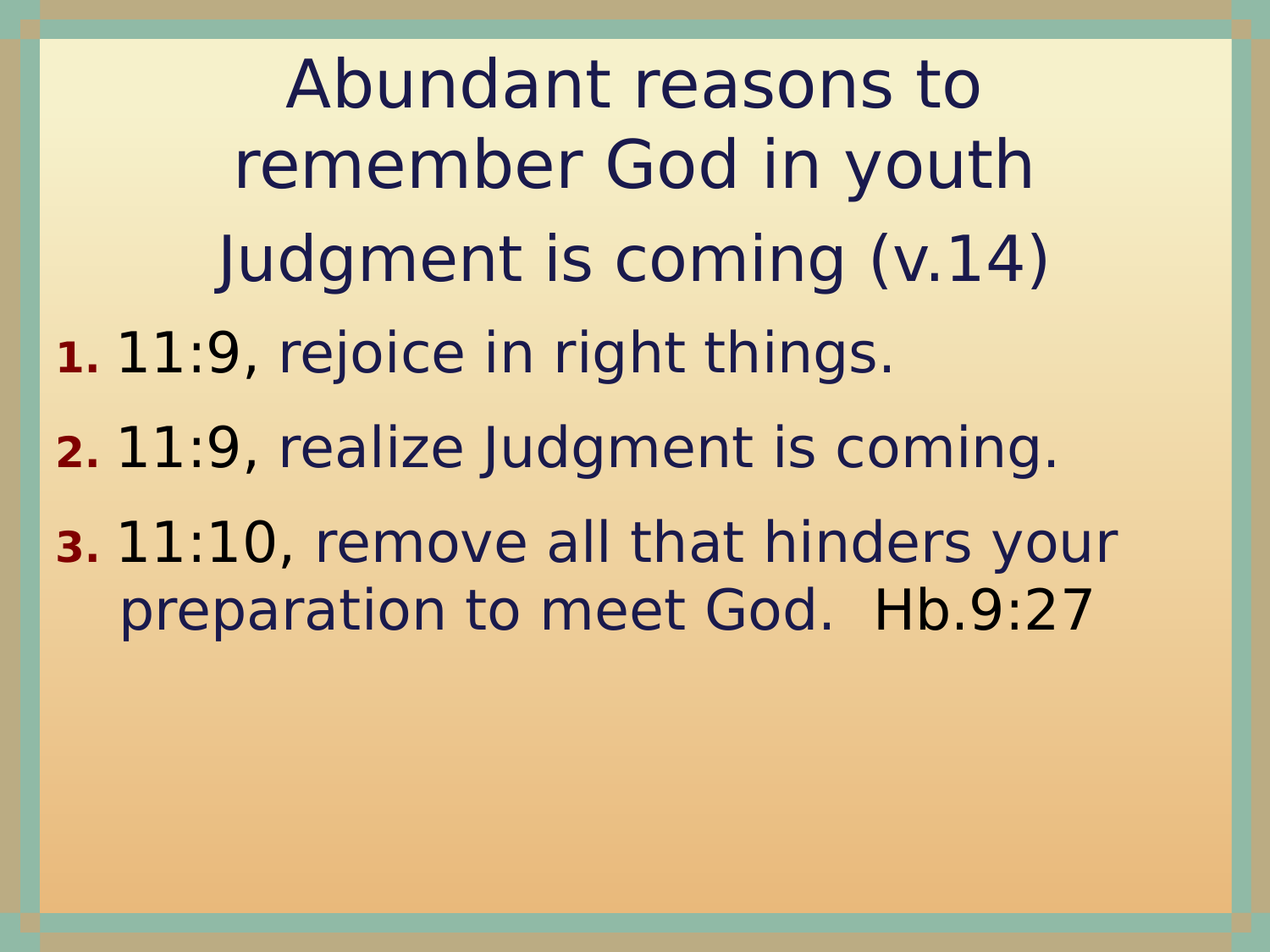

# Abundant reasons to remember God in youth
Judgment is coming (v.14)
1. 11:9, rejoice in right things.
2. 11:9, realize Judgment is coming.
3. 11:10, remove all that hinders your preparation to meet God.  Hb.9:27